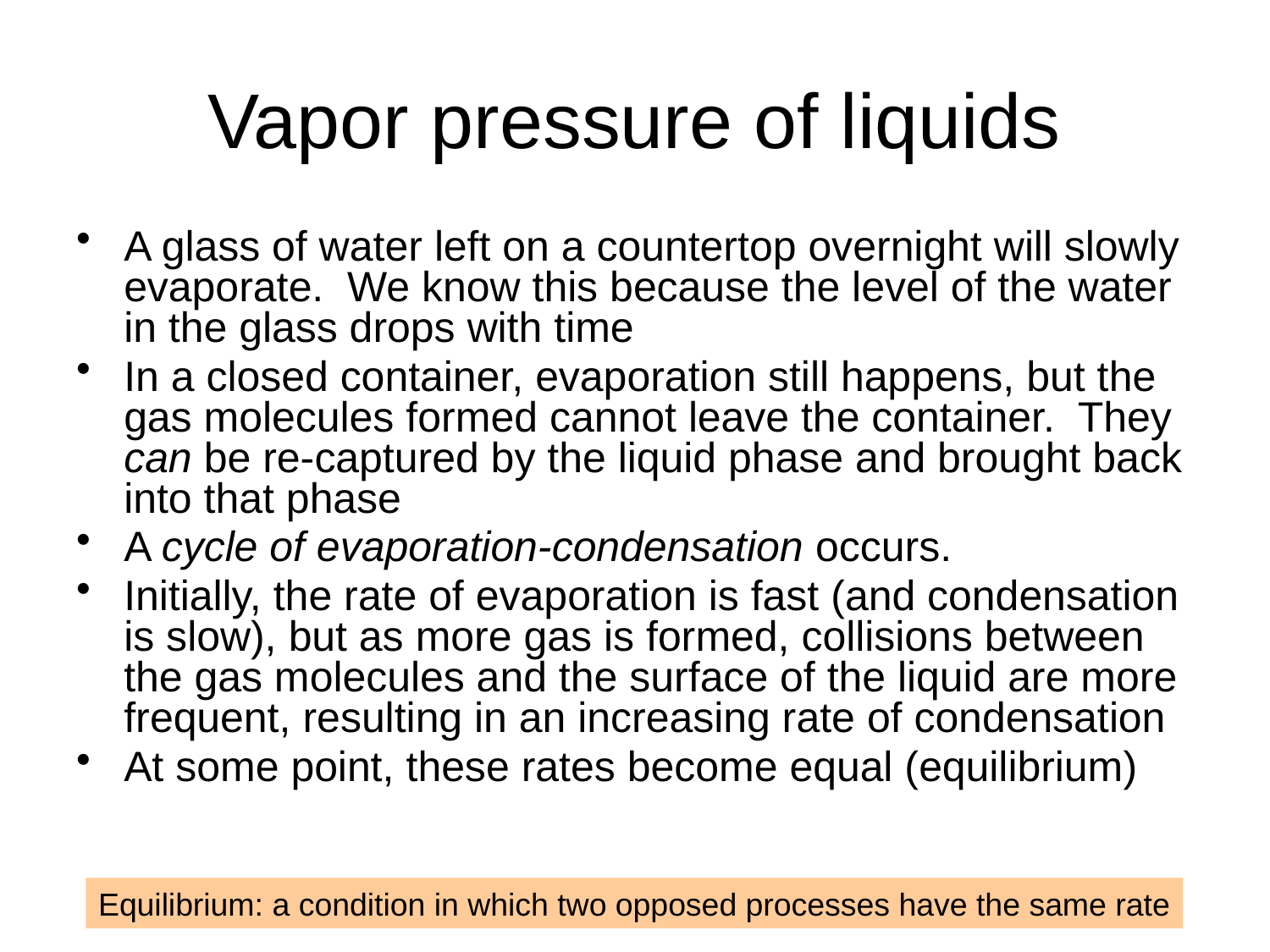

# Vapor pressure of liquids
A glass of water left on a countertop overnight will slowly evaporate.  We know this because the level of the water in the glass drops with time
In a closed container, evaporation still happens, but the gas molecules formed cannot leave the container.  They can be re-captured by the liquid phase and brought back into that phase
A cycle of evaporation-condensation occurs.
Initially, the rate of evaporation is fast (and condensation is slow), but as more gas is formed, collisions between the gas molecules and the surface of the liquid are more frequent, resulting in an increasing rate of condensation
At some point, these rates become equal (equilibrium)
Equilibrium: a condition in which two opposed processes have the same rate